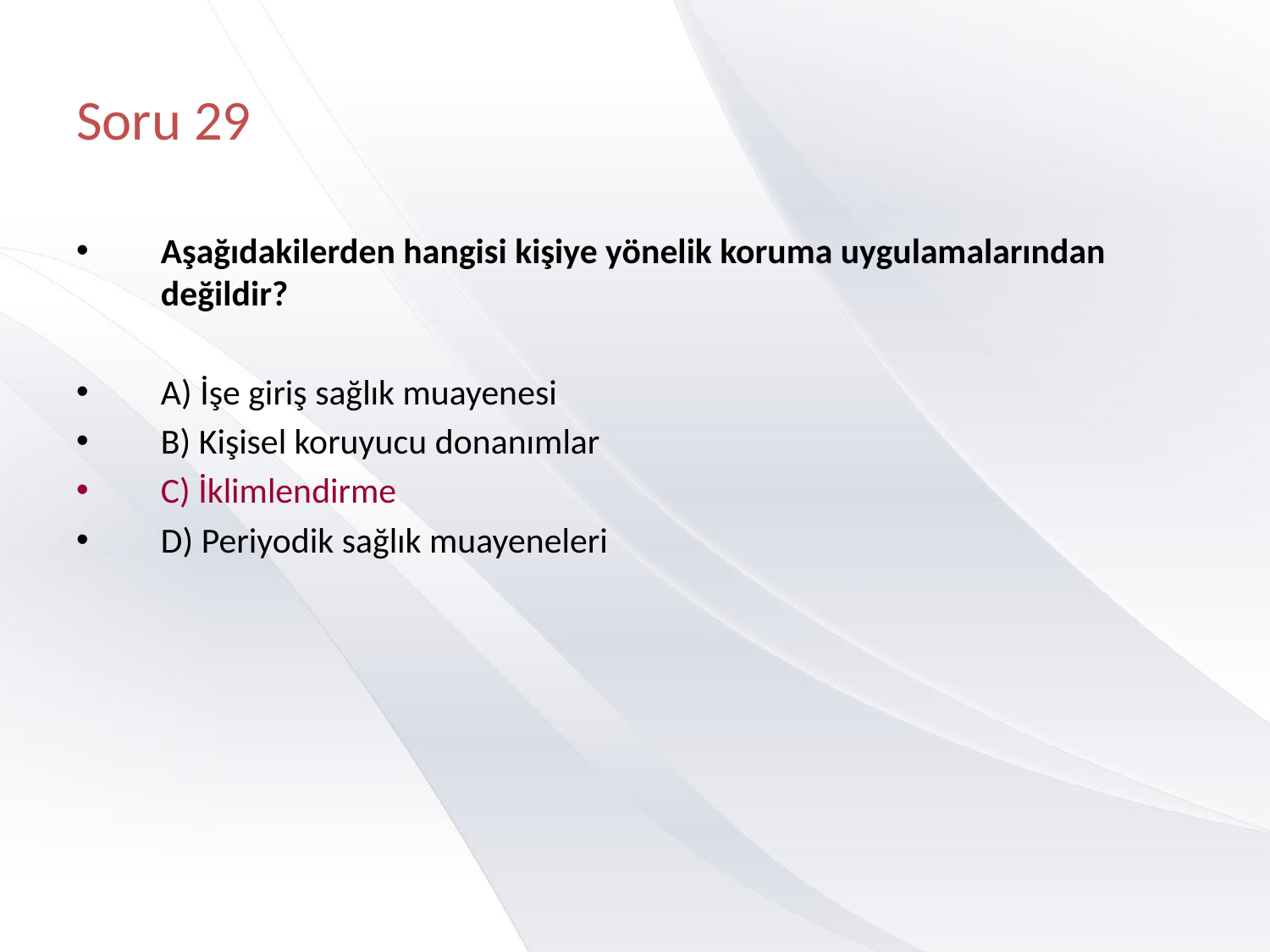

# Soru 29
Aşağıdakilerden hangisi kişiye yönelik koruma uygulamalarından değildir?

A) İşe giriş sağlık muayenesi
B) Kişisel koruyucu donanımlar
C) İklimlendirme
D) Periyodik sağlık muayeneleri